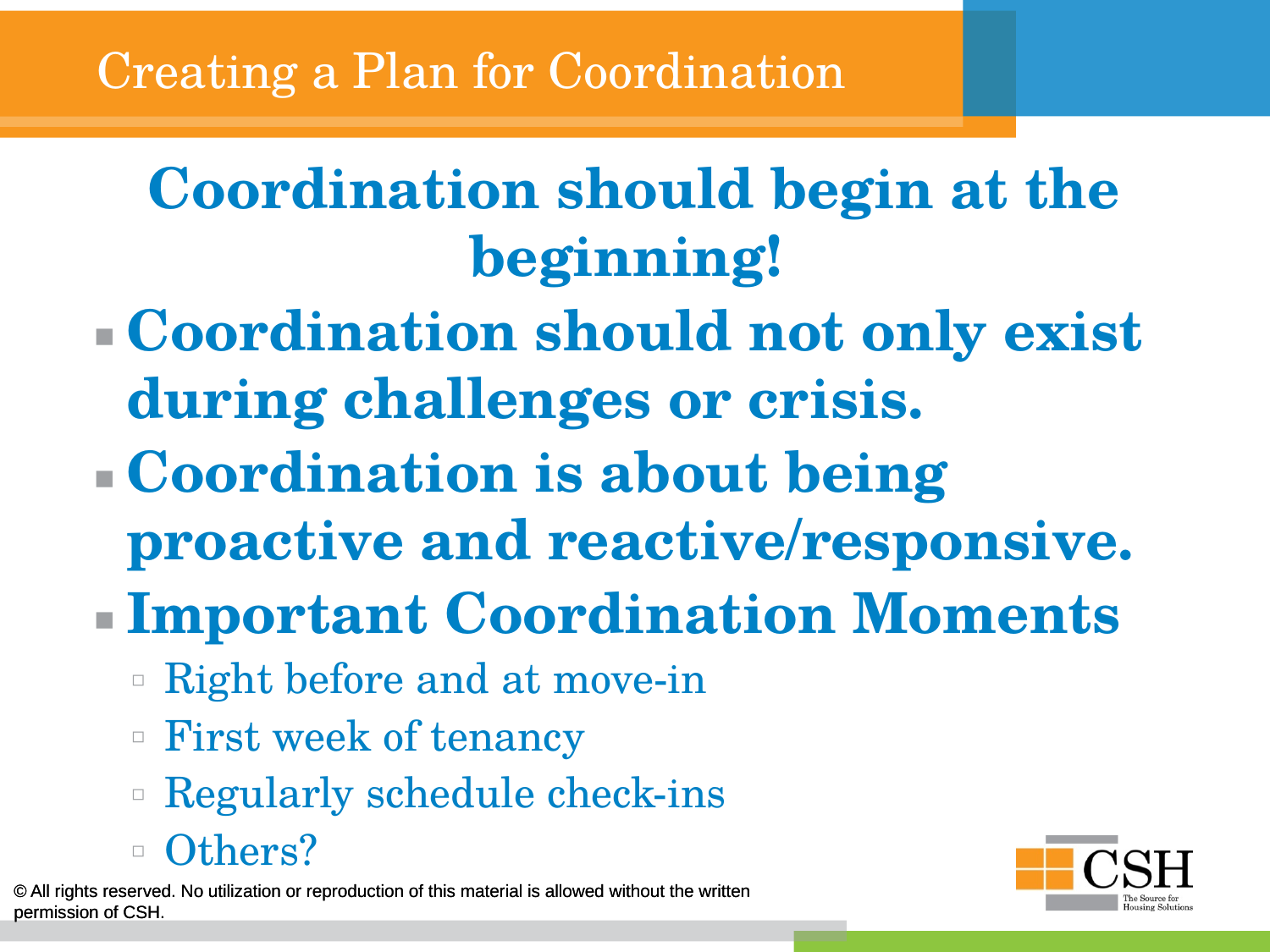

# Creating a Plan for Coordination
Coordination should begin at the beginning!
Coordination should not only exist during challenges or crisis.
Coordination is about being proactive and reactive/responsive.
Important Coordination Moments
Right before and at move-in
First week of tenancy
Regularly schedule check-ins
Others?